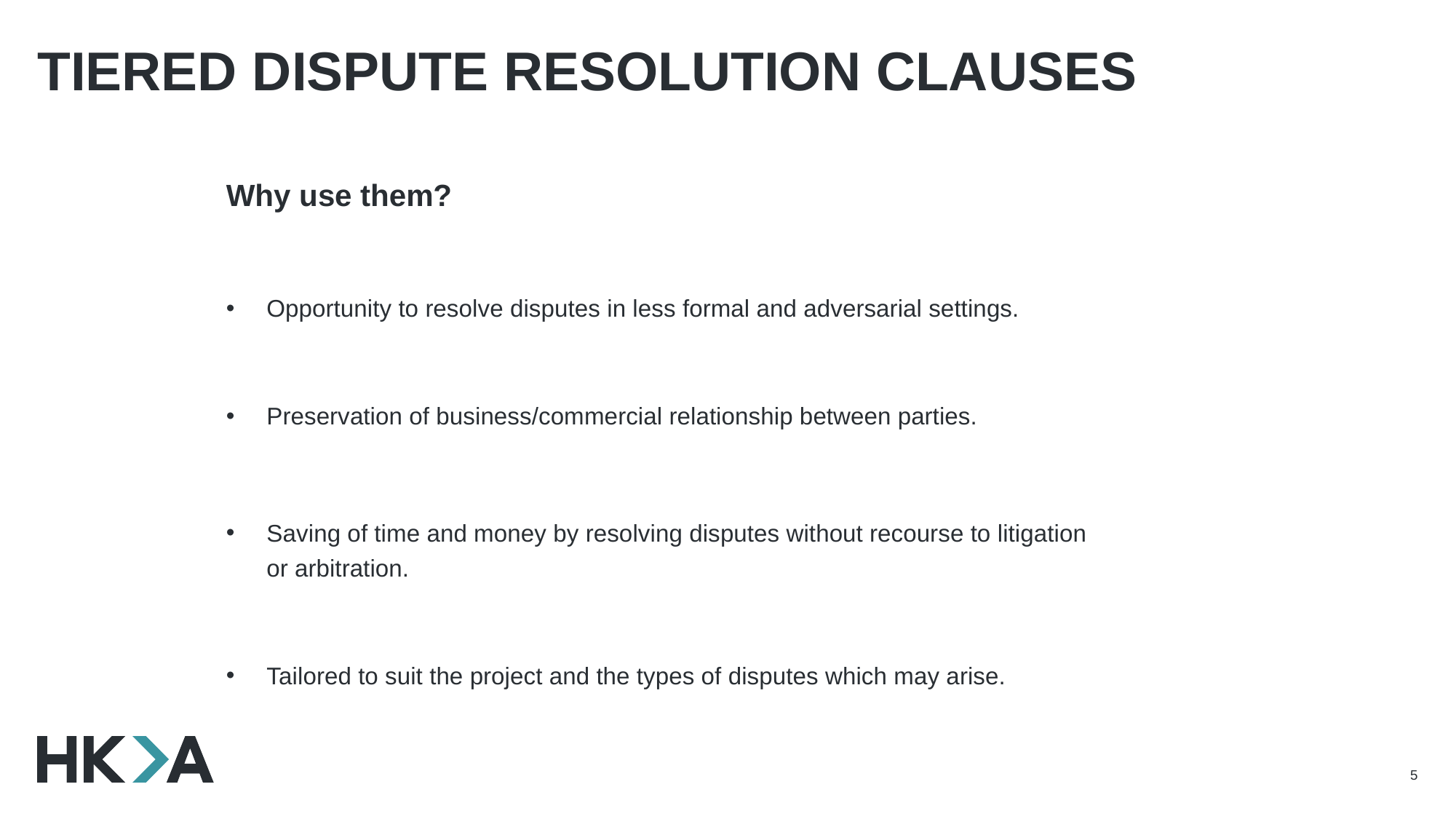

# Tiered Dispute Resolution Clauses

Why use them?

Opportunity to resolve disputes in less formal and adversarial settings.

Preservation of business/commercial relationship between parties.

Saving of time and money by resolving disputes without recourse to litigation or arbitration.

Tailored to suit the project and the types of disputes which may arise.

5